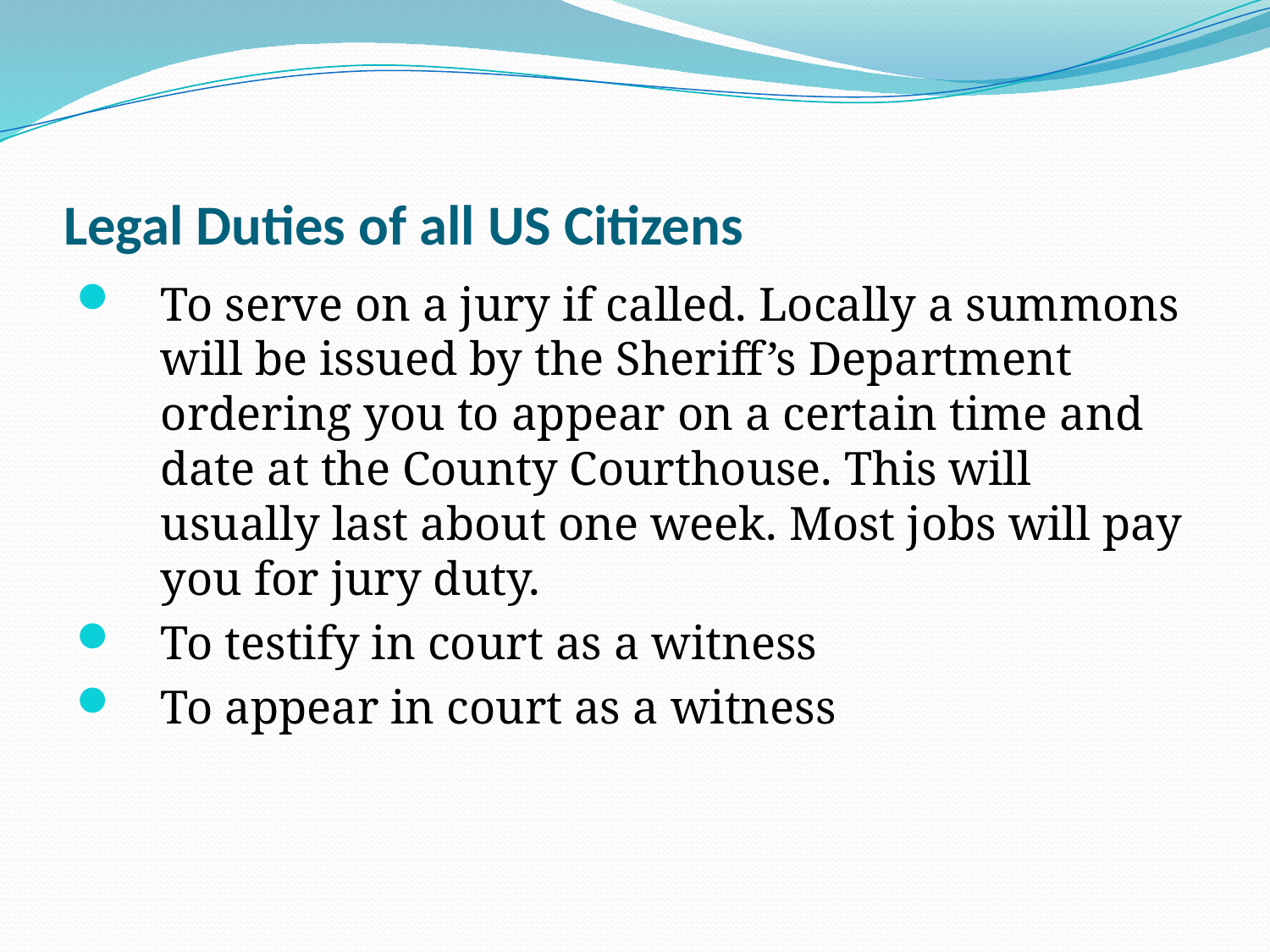

# Legal Duties of all US Citizens
To serve on a jury if called. Locally a summons will be issued by the Sheriff’s Department ordering you to appear on a certain time and date at the County Courthouse. This will usually last about one week. Most jobs will pay you for jury duty.
To testify in court as a witness
To appear in court as a witness